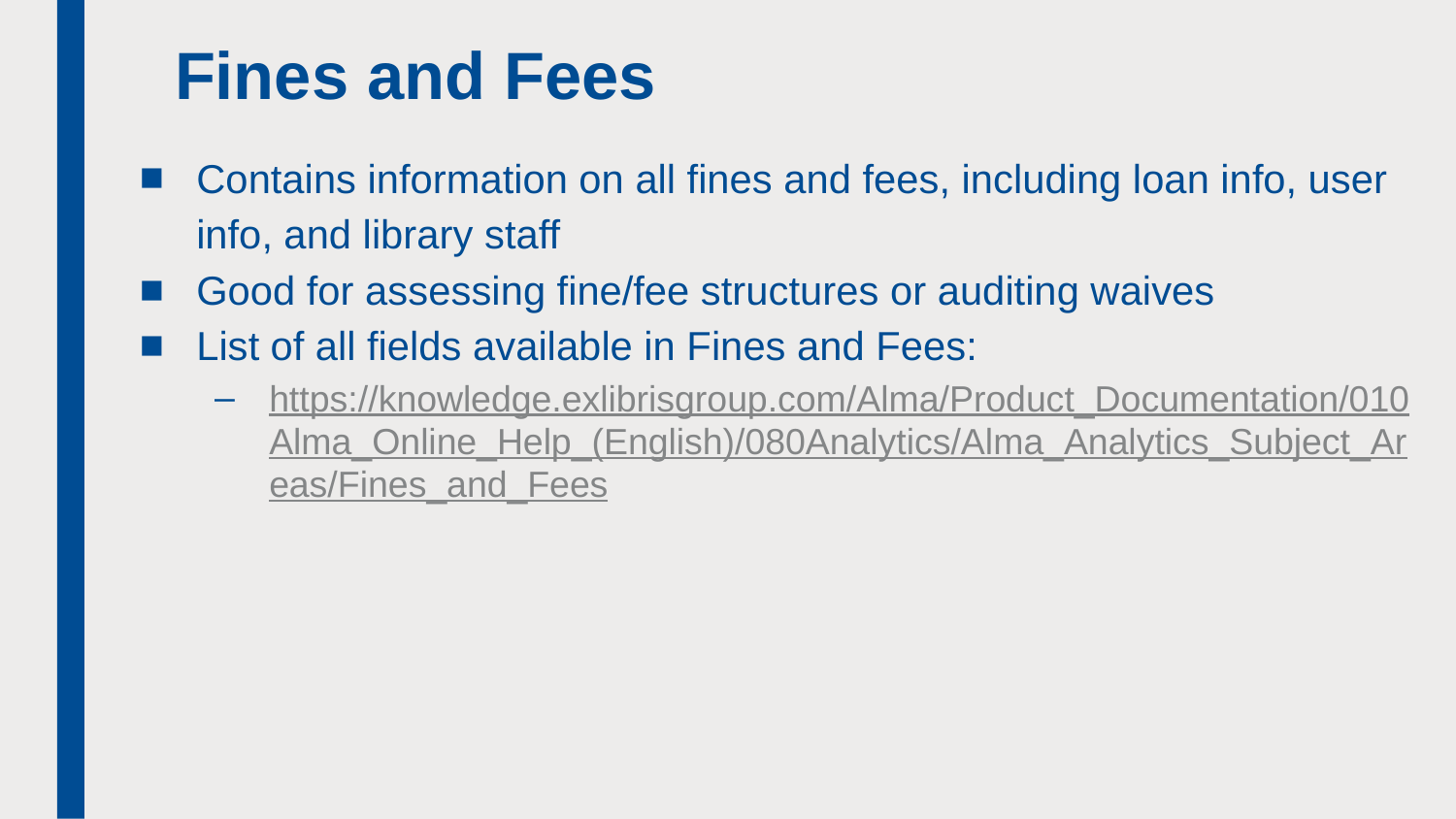

# Fines and Fees
Contains information on all fines and fees, including loan info, user info, and library staff
Good for assessing fine/fee structures or auditing waives
List of all fields available in Fines and Fees:
https://knowledge.exlibrisgroup.com/Alma/Product_Documentation/010Alma_Online_Help_(English)/080Analytics/Alma_Analytics_Subject_Areas/Fines_and_Fees